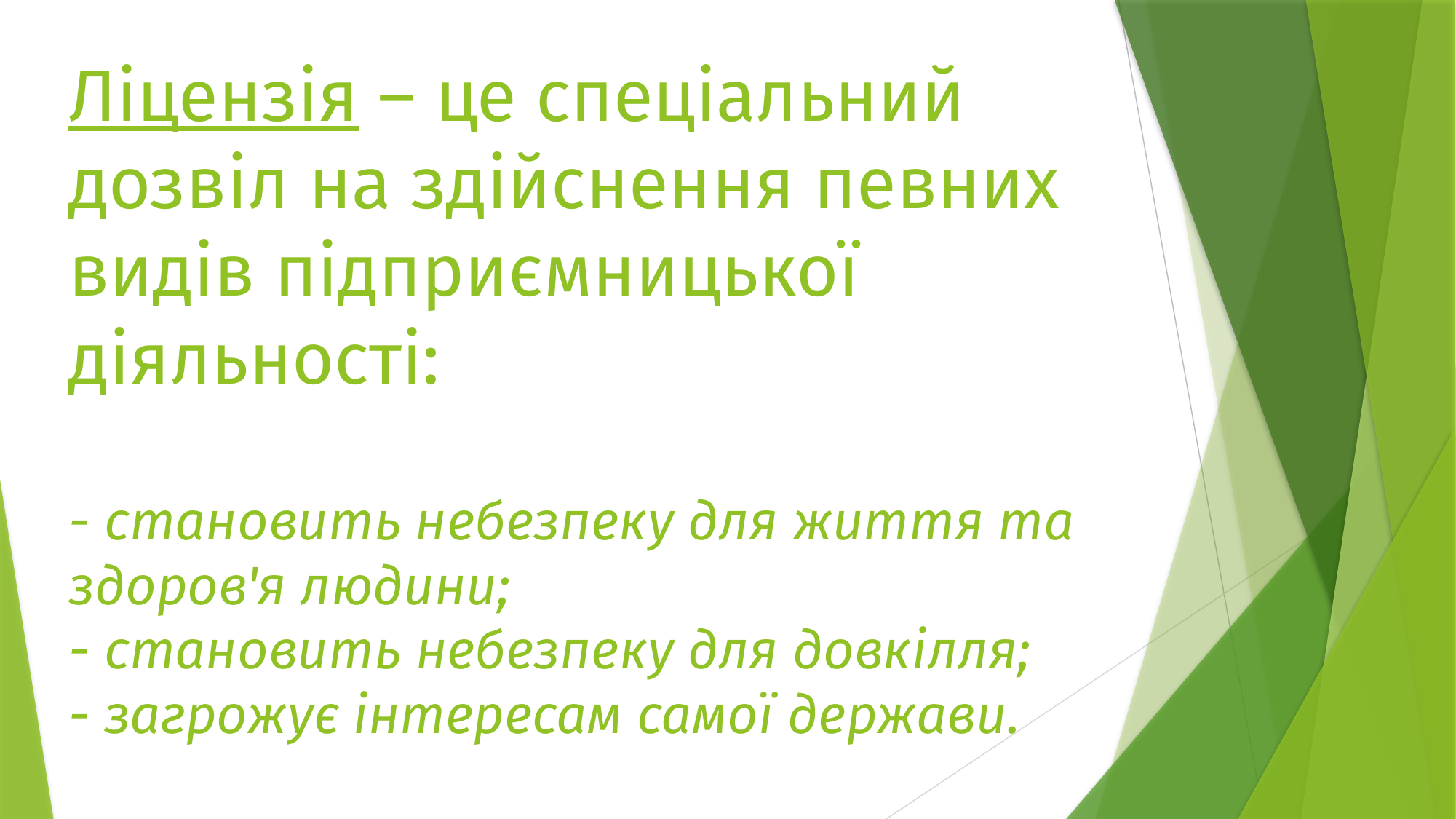

# Ліцензія – це спеціальний дозвіл на здійснення певних видів підприємницької діяльності: - становить небезпеку для життя та здоров'я людини; - становить небезпеку для довкілля; - загрожує інтересам самої держави.